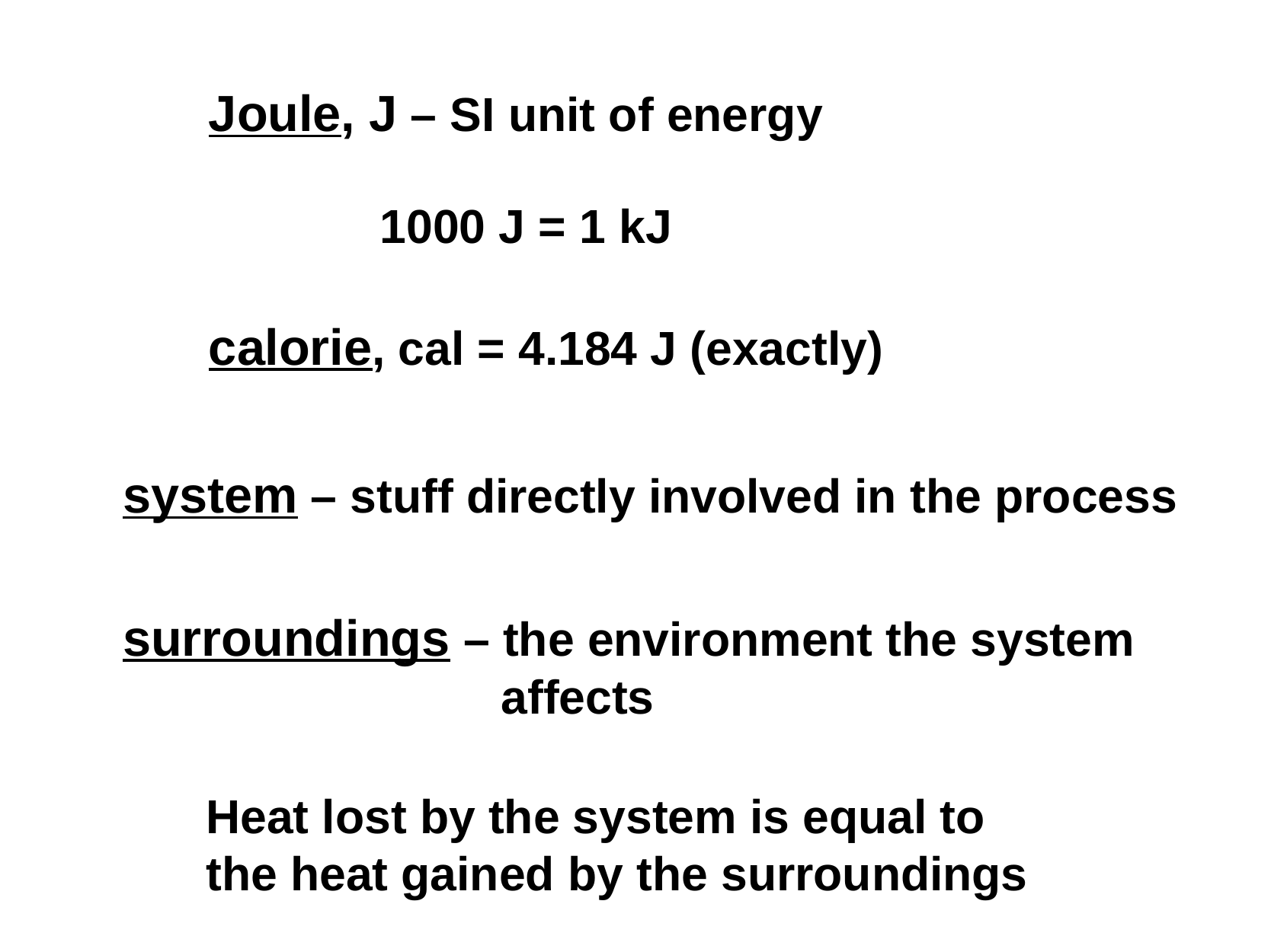

Joule, J – SI unit of energy
1000 J = 1 kJ
calorie, cal = 4.184 J (exactly)
system – stuff directly involved in the process
surroundings – the environment the system affects
Heat lost by the system is equal to
the heat gained by the surroundings